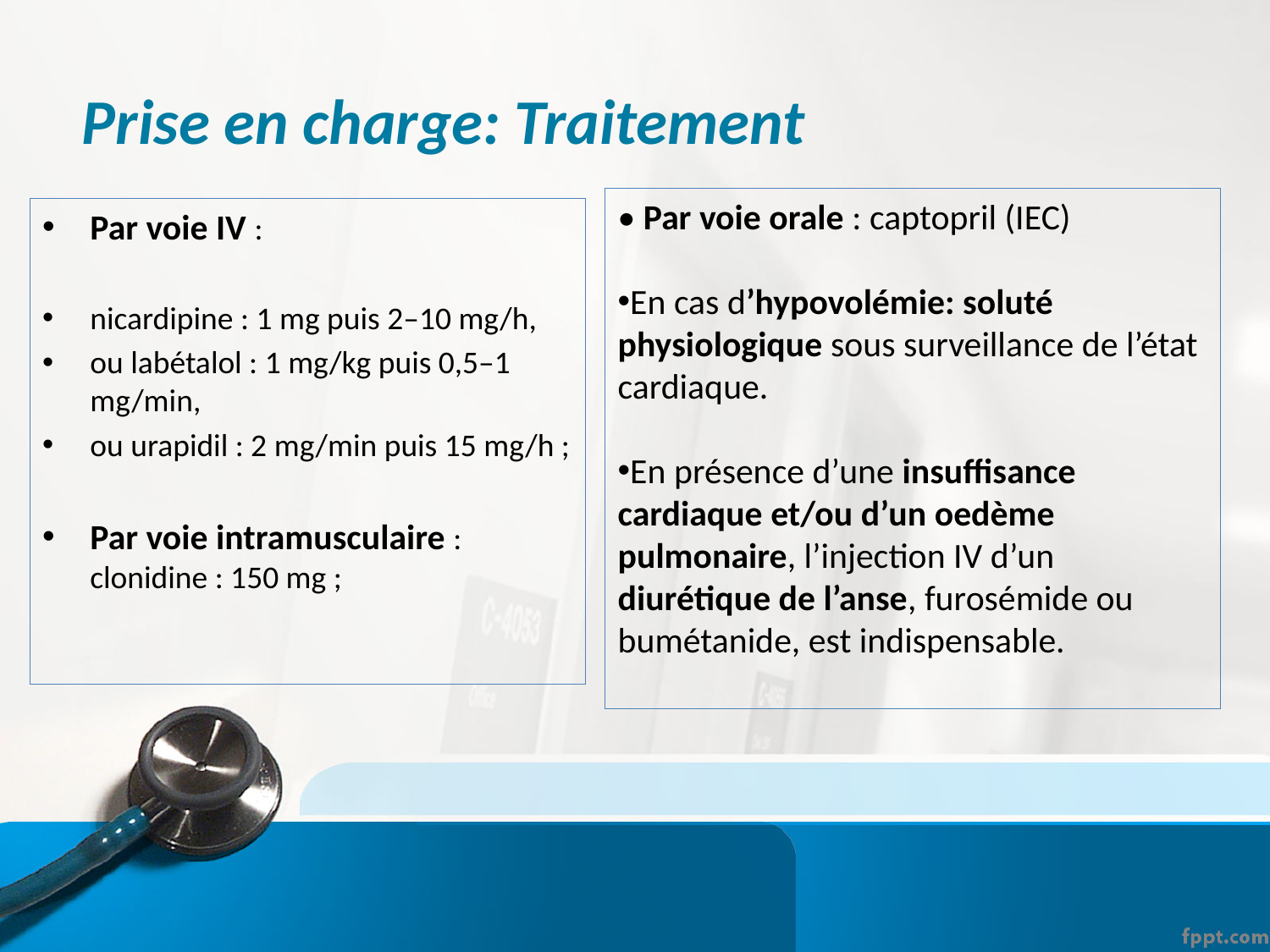

Prise en charge: Traitement
• Par voie orale : captopril (IEC)

En cas d’hypovolémie: soluté physiologique sous surveillance de l’état cardiaque.

En présence d’une insuffisance cardiaque et/ou d’un oedème pulmonaire, l’injection IV d’un
diurétique de l’anse, furosémide ou bumétanide, est indispensable.

Par voie IV :

nicardipine : 1 mg puis 2–10 mg/h,
ou labétalol : 1 mg/kg puis 0,5–1 mg/min,
ou urapidil : 2 mg/min puis 15 mg/h ;

Par voie intramusculaire : clonidine : 150 mg ;